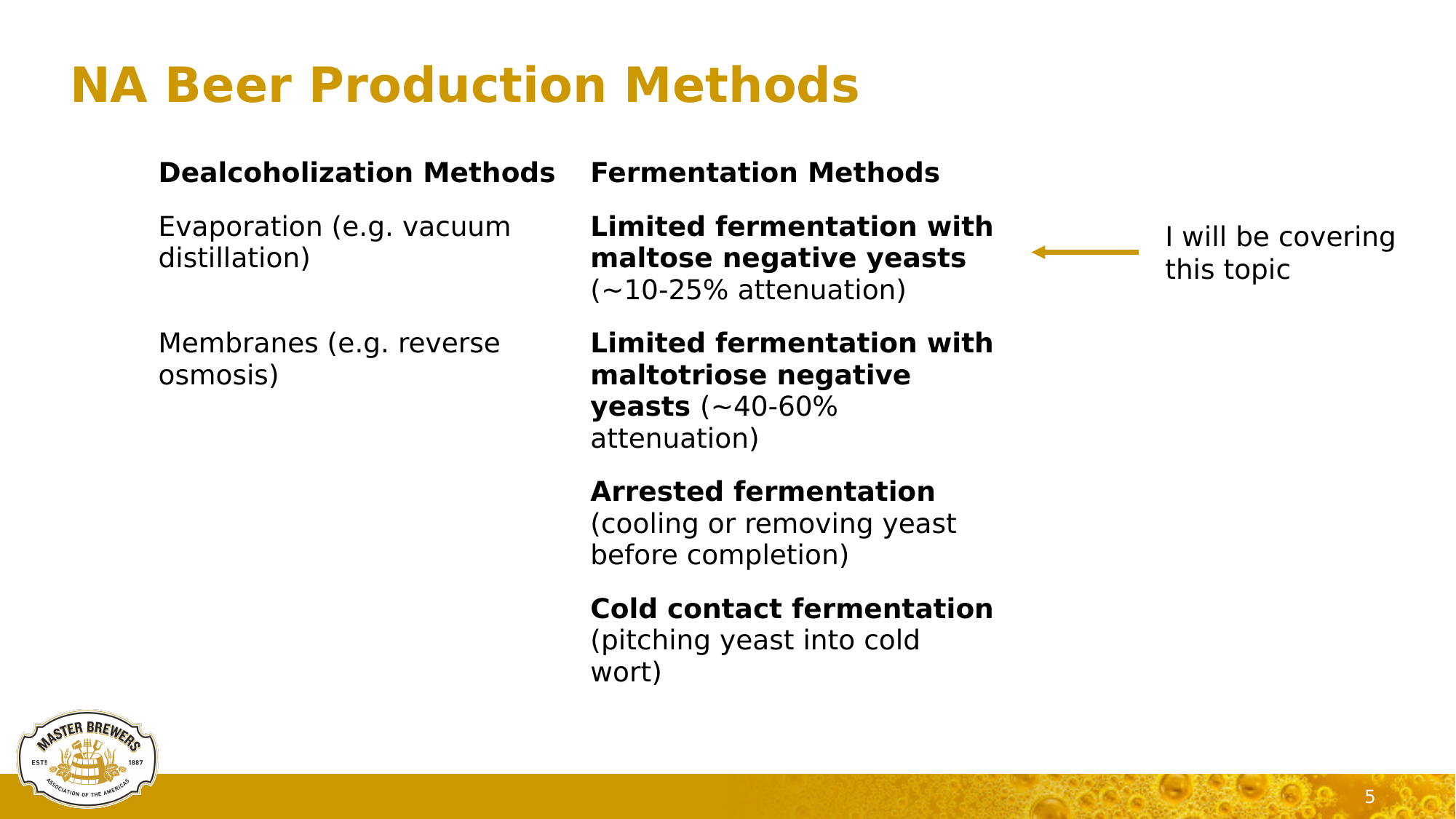

# NA Beer Production Methods
| Dealcoholization Methods | Fermentation Methods |
| --- | --- |
| Evaporation (e.g. vacuum distillation) | Limited fermentation with maltose negative yeasts (~10-25% attenuation) |
| Membranes (e.g. reverse osmosis) | Limited fermentation with maltotriose negative yeasts (~40-60% attenuation) |
|  | Arrested fermentation (cooling or removing yeast before completion) |
|  | Cold contact fermentation (pitching yeast into cold wort) |
I will be covering this topic
5